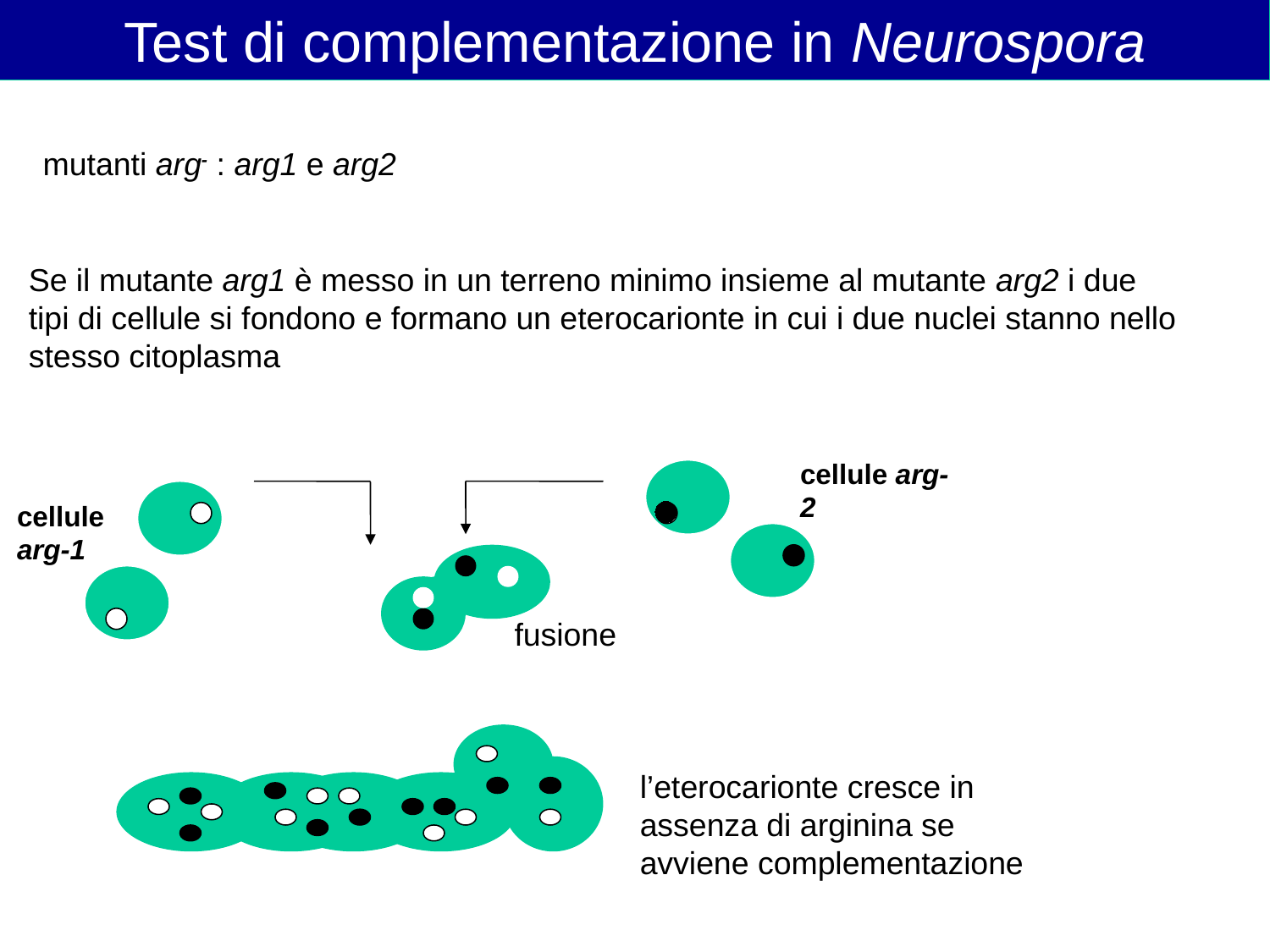

Test di complementazione in Neurospora
mutanti arg- : arg1 e arg2
Se il mutante arg1 è messo in un terreno minimo insieme al mutante arg2 i due tipi di cellule si fondono e formano un eterocarionte in cui i due nuclei stanno nello stesso citoplasma
cellule arg-2

fusione

l’eterocarionte cresce in assenza di arginina se avviene complementazione

cellule arg-1